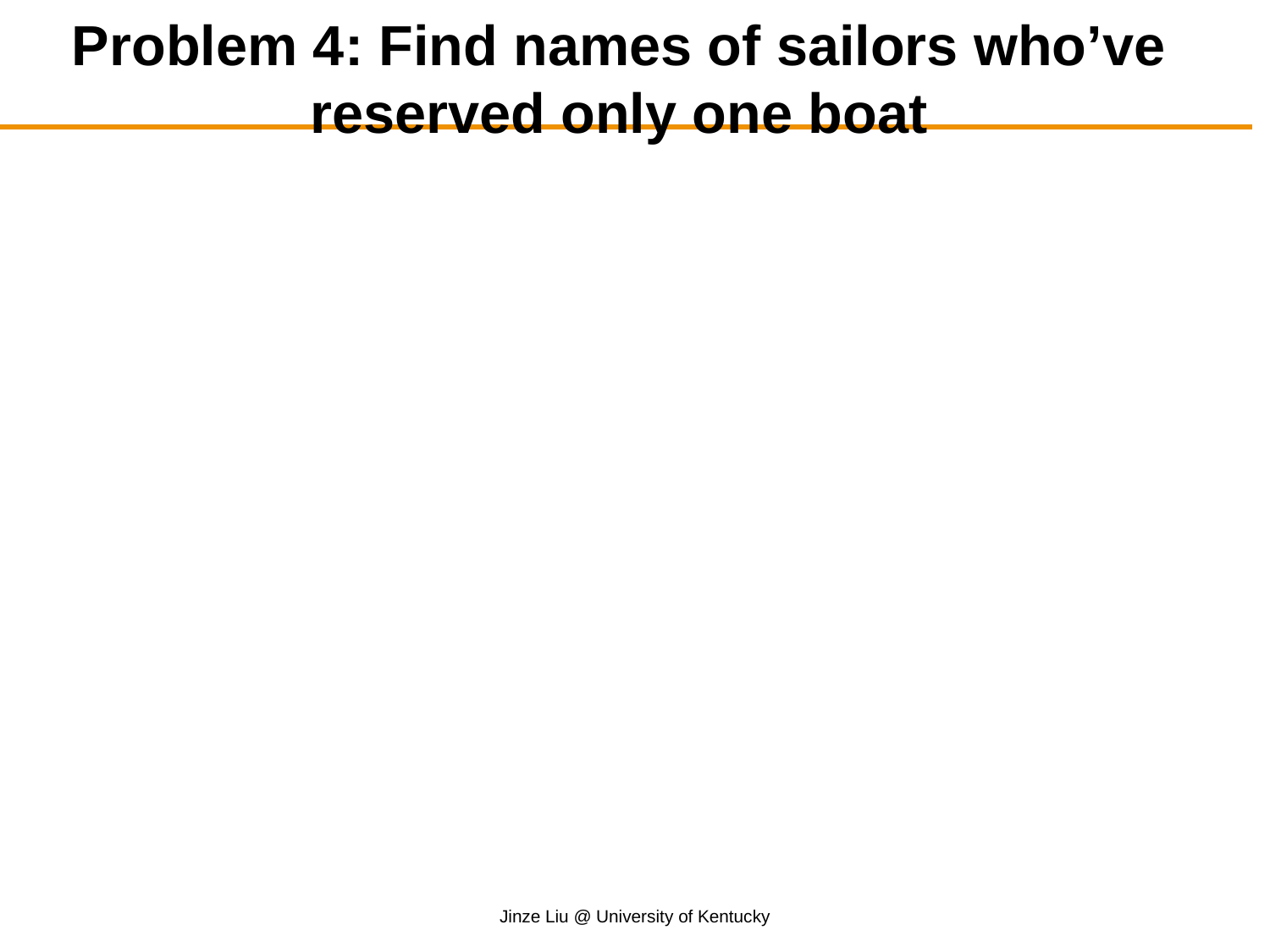

Problem 4: Find names of sailors who’ve reserved only one boat
Jinze Liu @ University of Kentucky